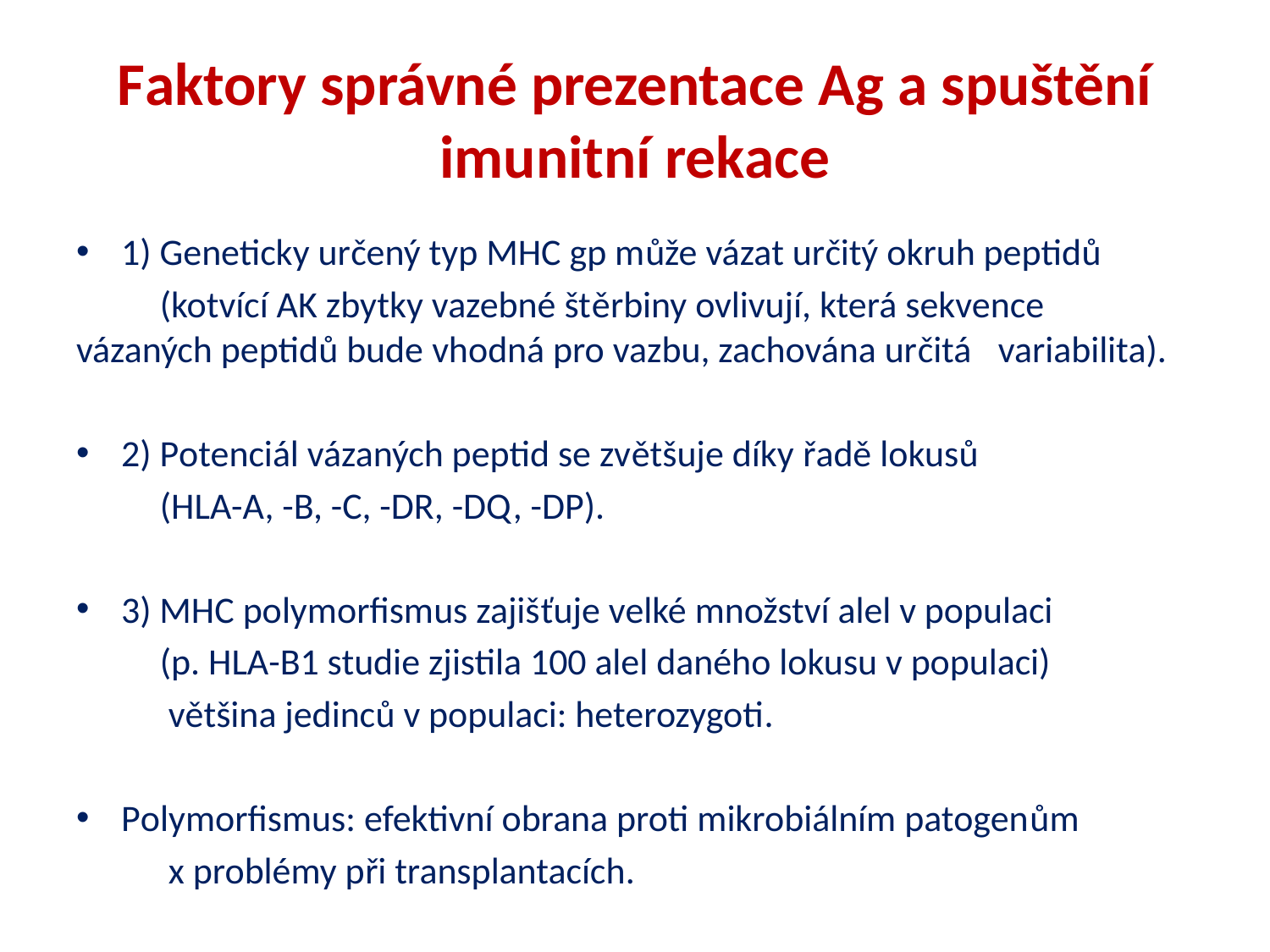

# Faktory správné prezentace Ag a spuštění imunitní rekace
1) Geneticky určený typ MHC gp může vázat určitý okruh peptidů
	(kotvící AK zbytky vazebné štěrbiny ovlivují, která sekvence 	vázaných peptidů bude vhodná pro vazbu, zachována určitá 	variabilita).

2) Potenciál vázaných peptid se zvětšuje díky řadě lokusů
	(HLA-A, -B, -C, -DR, -DQ, -DP).

3) MHC polymorfismus zajišťuje velké množství alel v populaci
	(p. HLA-B1 studie zjistila 100 alel daného lokusu v populaci)
	 většina jedinců v populaci: heterozygoti.

Polymorfismus: efektivní obrana proti mikrobiálním patogenům
	 x problémy při transplantacích.